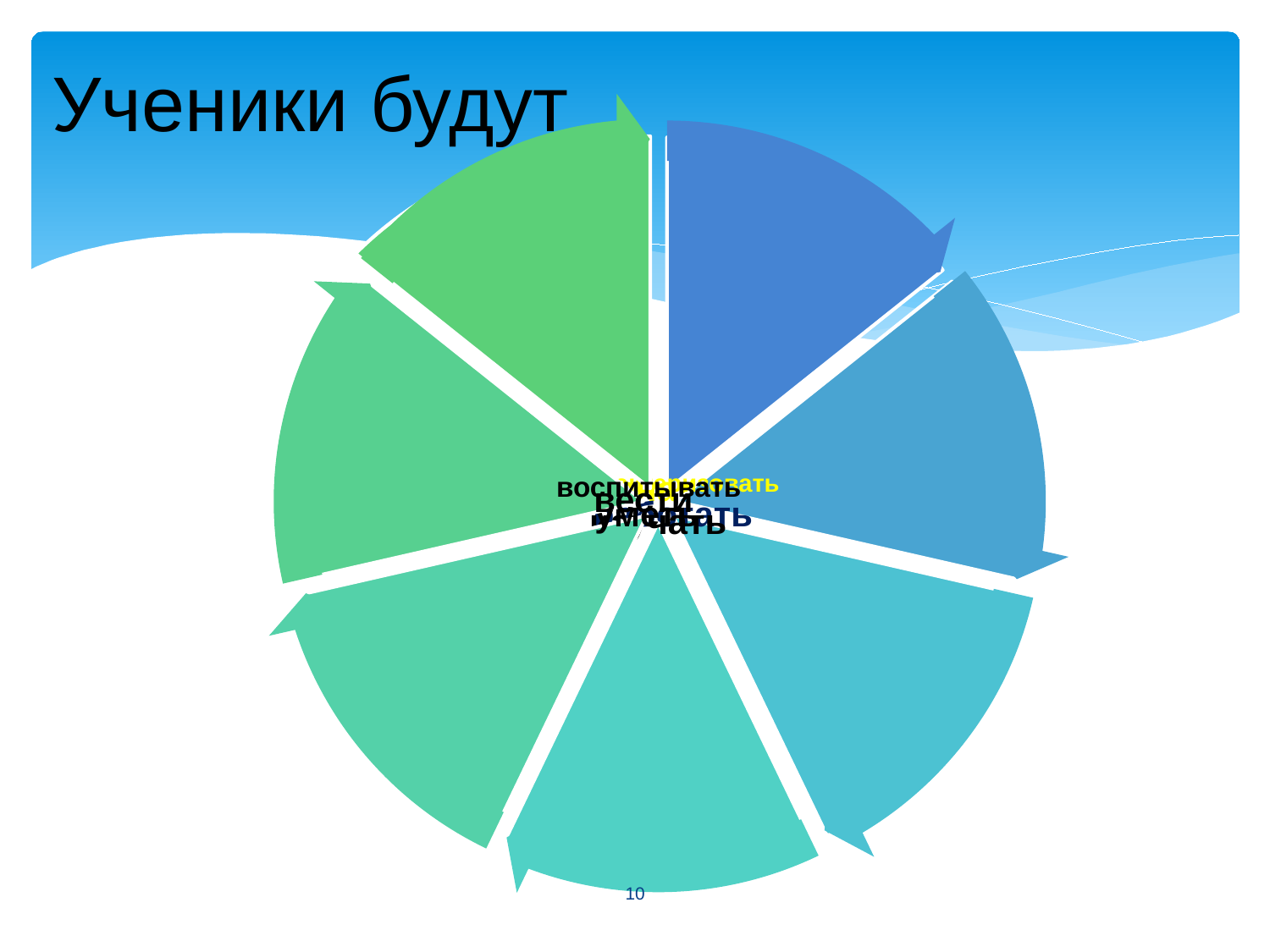

# Ученики будут
знать
характеризовать

работать
изучать
уметь
вести
воспитывать
10